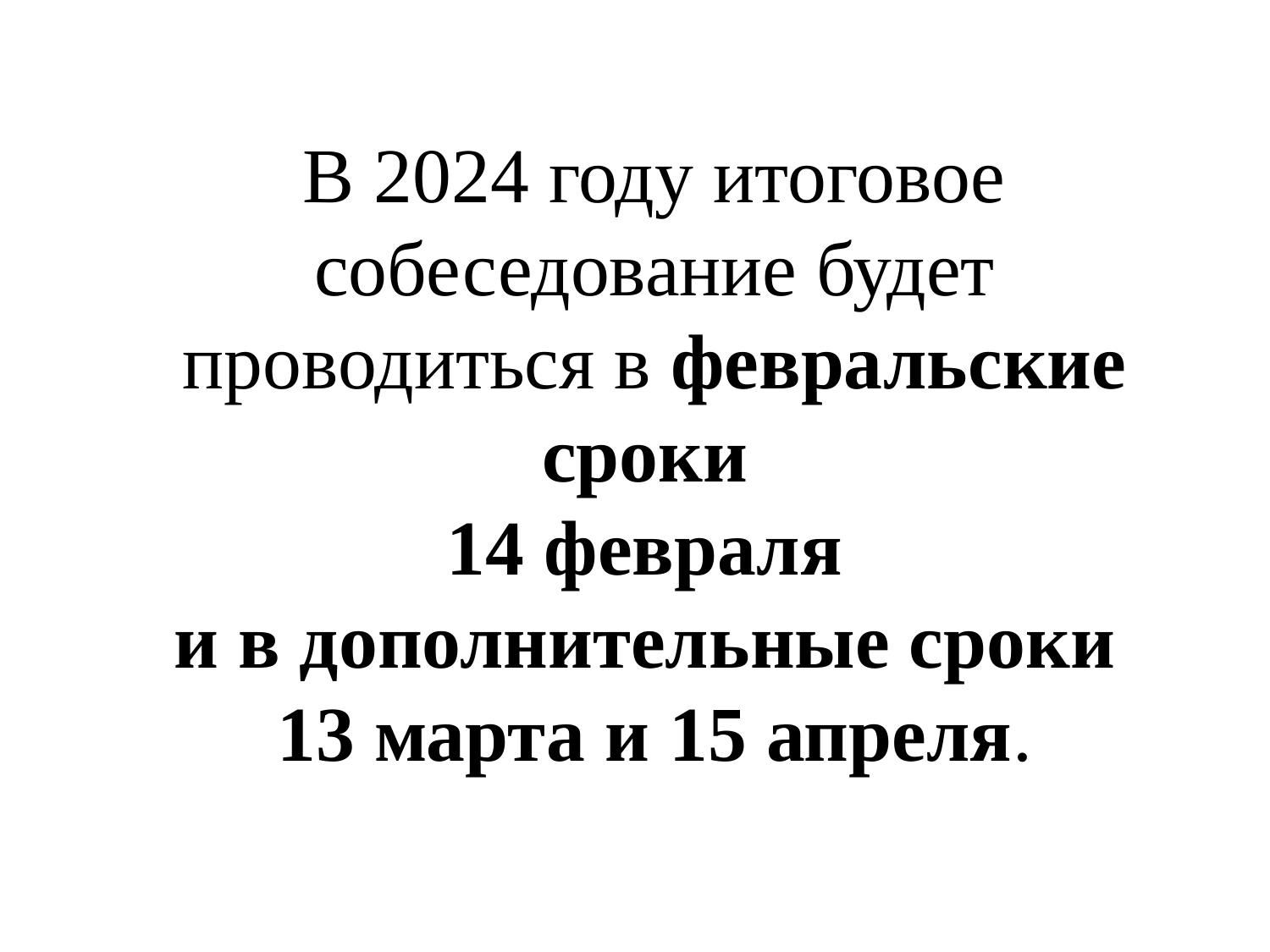

В 2024 году итоговое собеседование будет проводиться в февральские сроки
14 февраля
и в дополнительные сроки
13 марта и 15 апреля.